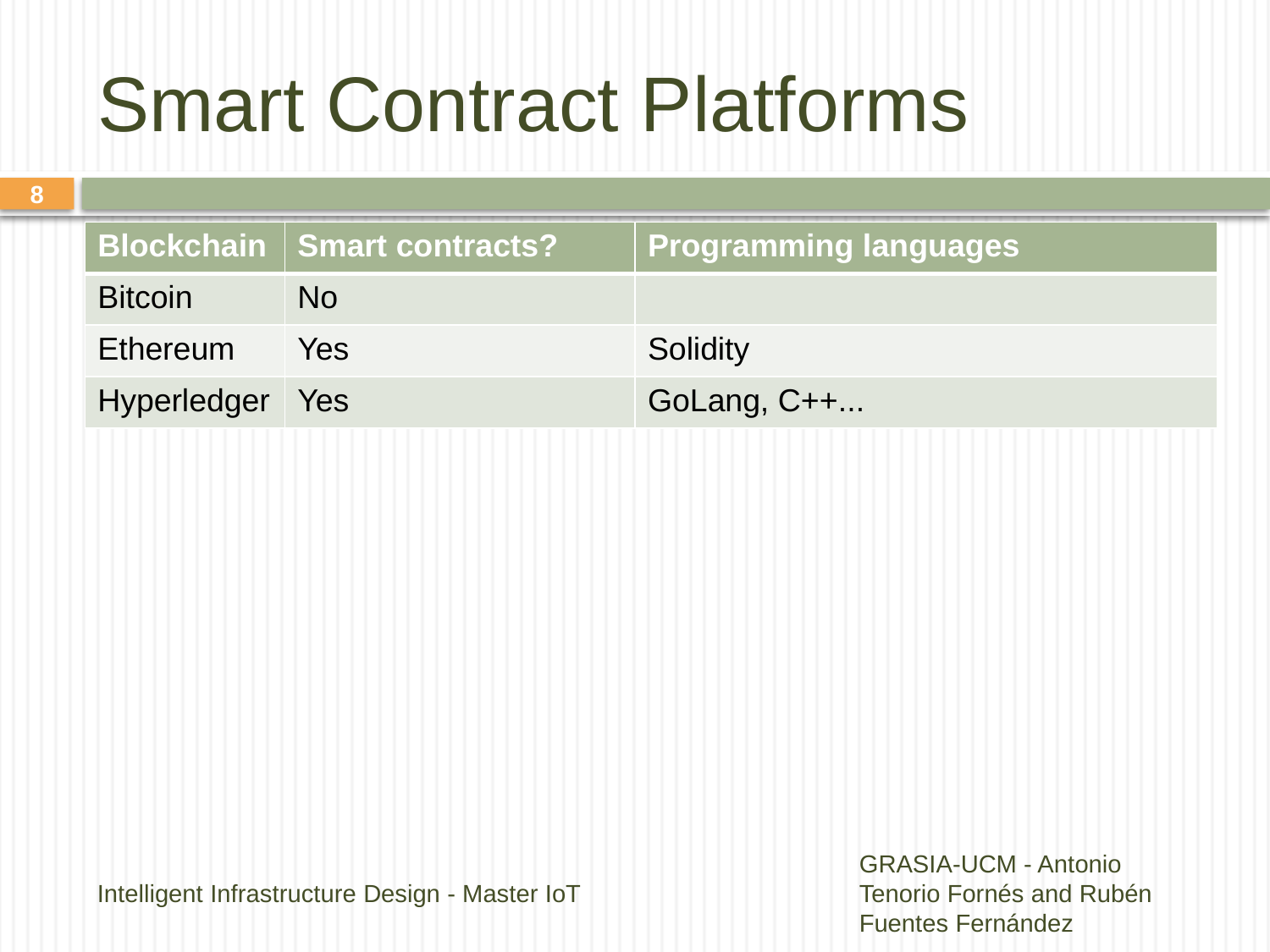

# Smart Contract Platforms
8
| Blockchain | Smart contracts? | Programming languages |
| --- | --- | --- |
| Bitcoin | No |  |
| Ethereum | Yes | Solidity |
| Hyperledger | Yes | GoLang, C++... |
Intelligent Infrastructure Design - Master IoT
GRASIA-UCM - Antonio Tenorio Fornés and Rubén Fuentes Fernández